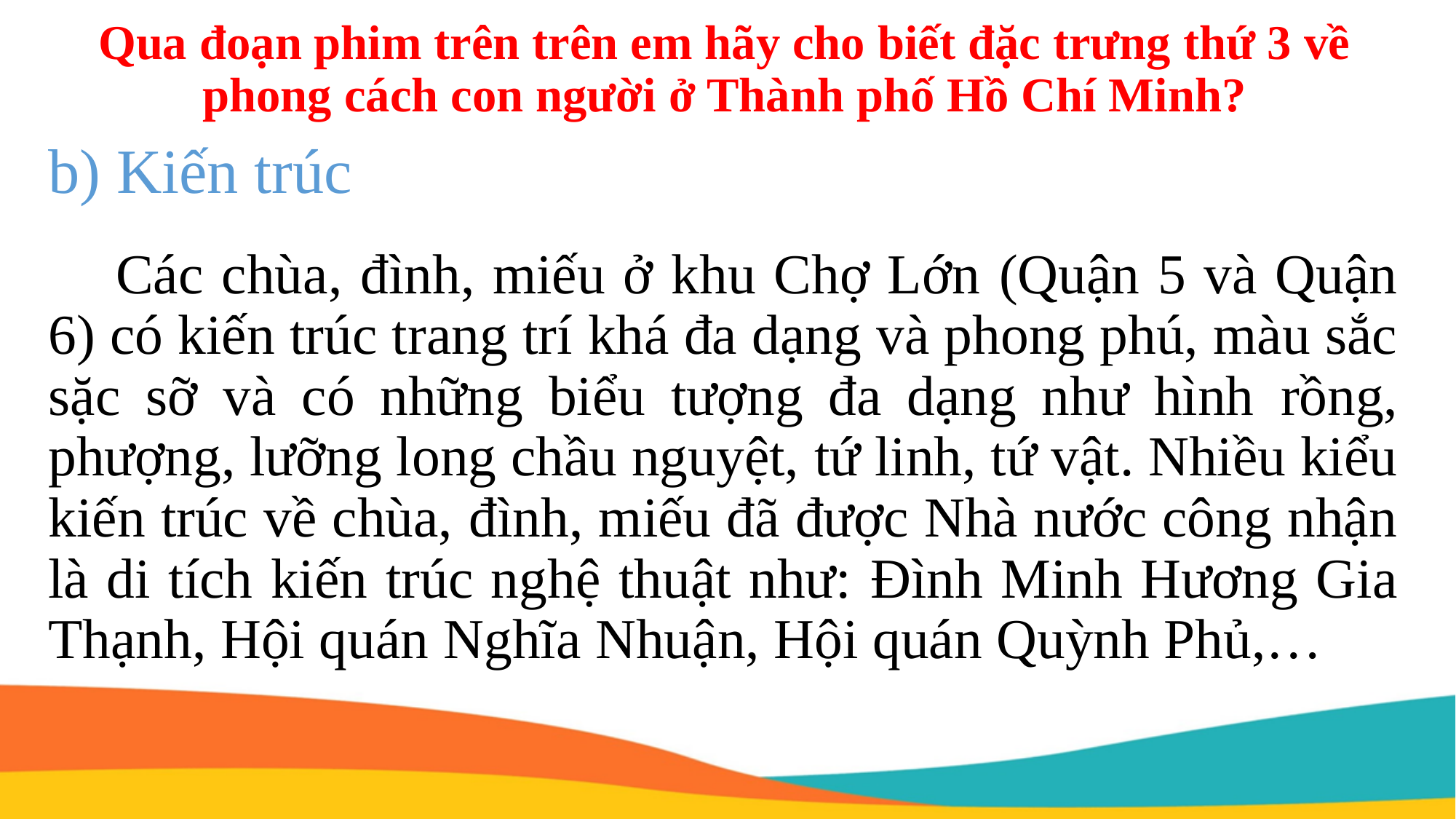

# Qua đoạn phim trên trên em hãy cho biết đặc trưng thứ 3 về phong cách con người ở Thành phố Hồ Chí Minh?
b) Kiến trúc
	Các chùa, đình, miếu ở khu Chợ Lớn (Quận 5 và Quận 6) có kiến trúc trang trí khá đa dạng và phong phú, màu sắc sặc sỡ và có những biểu tượng đa dạng như hình rồng, phượng, lưỡng long chầu nguyệt, tứ linh, tứ vật. Nhiều kiểu kiến trúc về chùa, đình, miếu đã được Nhà nước công nhận là di tích kiến trúc nghệ thuật như: Đình Minh Hương Gia Thạnh, Hội quán Nghĩa Nhuận, Hội quán Quỳnh Phủ,…